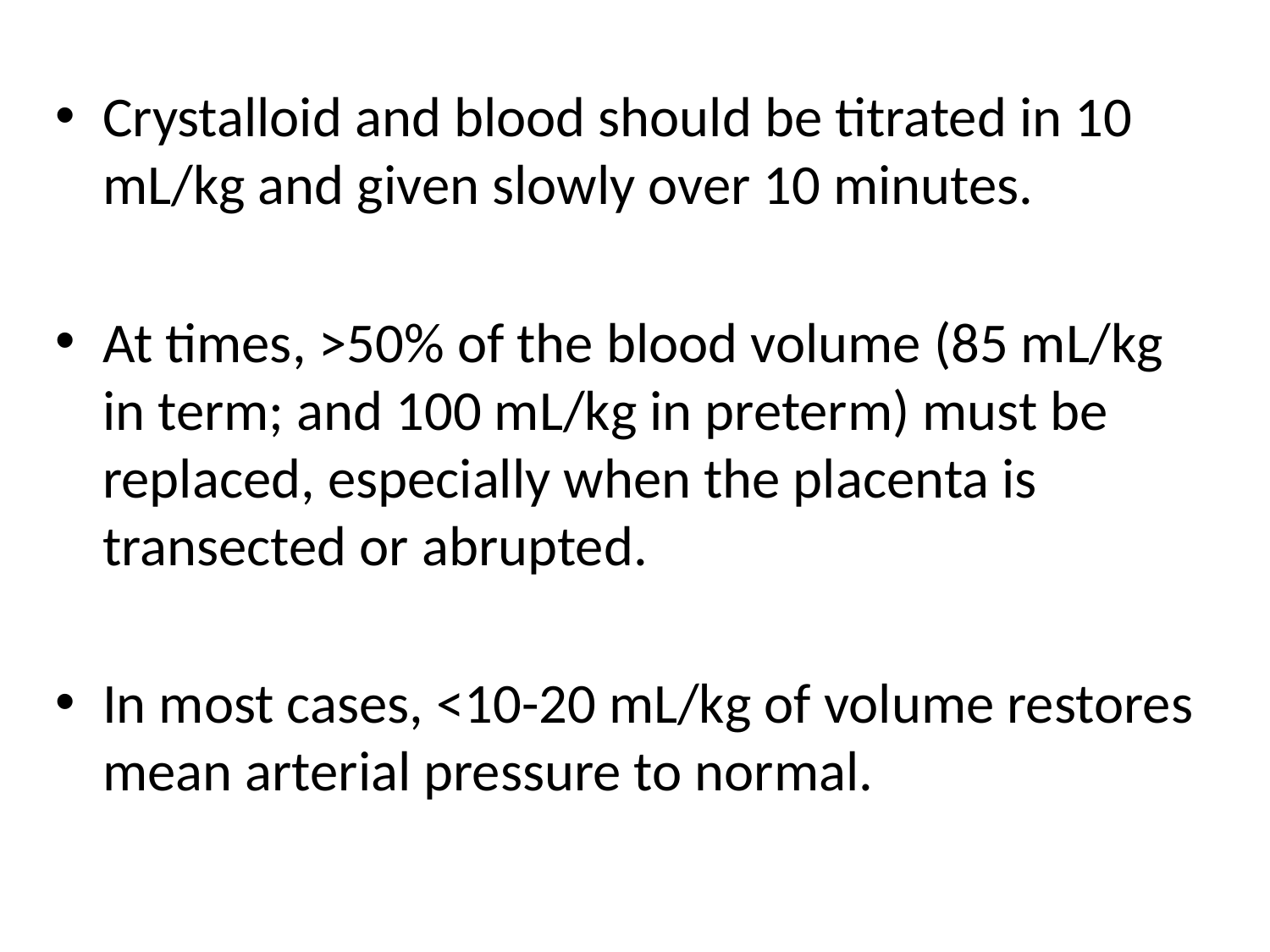

Crystalloid and blood should be titrated in 10 mL/kg and given slowly over 10 minutes.

At times, >50% of the blood volume (85 mL/kg in term; and 100 mL/kg in preterm) must be replaced, especially when the placenta is transected or abrupted.

In most cases, <10-20 mL/kg of volume restores mean arterial pressure to normal.
In the delivery room, neonatal hypovolemia requiring volume expansion is rarely needed and should only be considered if the heart rate remains < 60 bpm despite adequate ventilation and administration of epinephrine

Hypovolemia may be suspected if there is ante- or intrapartum hemorrhage, (which may be due to an umbilical cord accident, placenta previa, placental abruption, or trauma), or if there are clinical signs of hypovolemia seen despite an adequate heart rate, such as pallor, poor perfusion, and weak pulses.
We agree with the current guidelines to administer a10 mL/kg bolus of normal saline over 5 to 10 minutes to correct hypovolemia [1]. This dose can be repeated if necessary based upon the response to the initial bolus.
Other acceptable solutions include Ringer's lactate or O Rh-negative blood. The latter may be preferable if severe blood loss and/or anemia is suspected or documented.